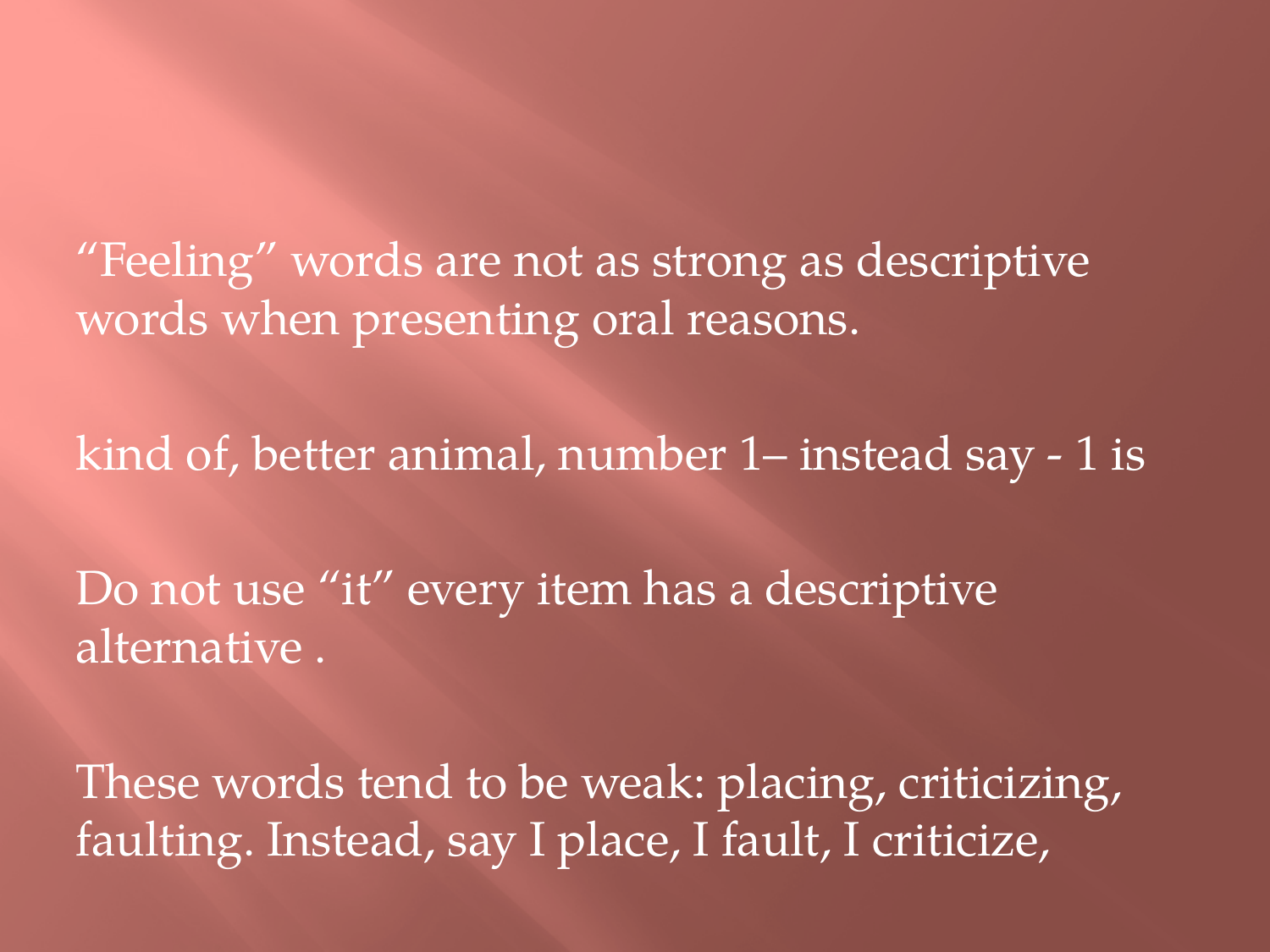

#
“Feeling” words are not as strong as descriptive words when presenting oral reasons.

kind of, better animal, number 1– instead say - 1 is

Do not use “it” every item has a descriptive alternative .

These words tend to be weak: placing, criticizing, faulting. Instead, say I place, I fault, I criticize,